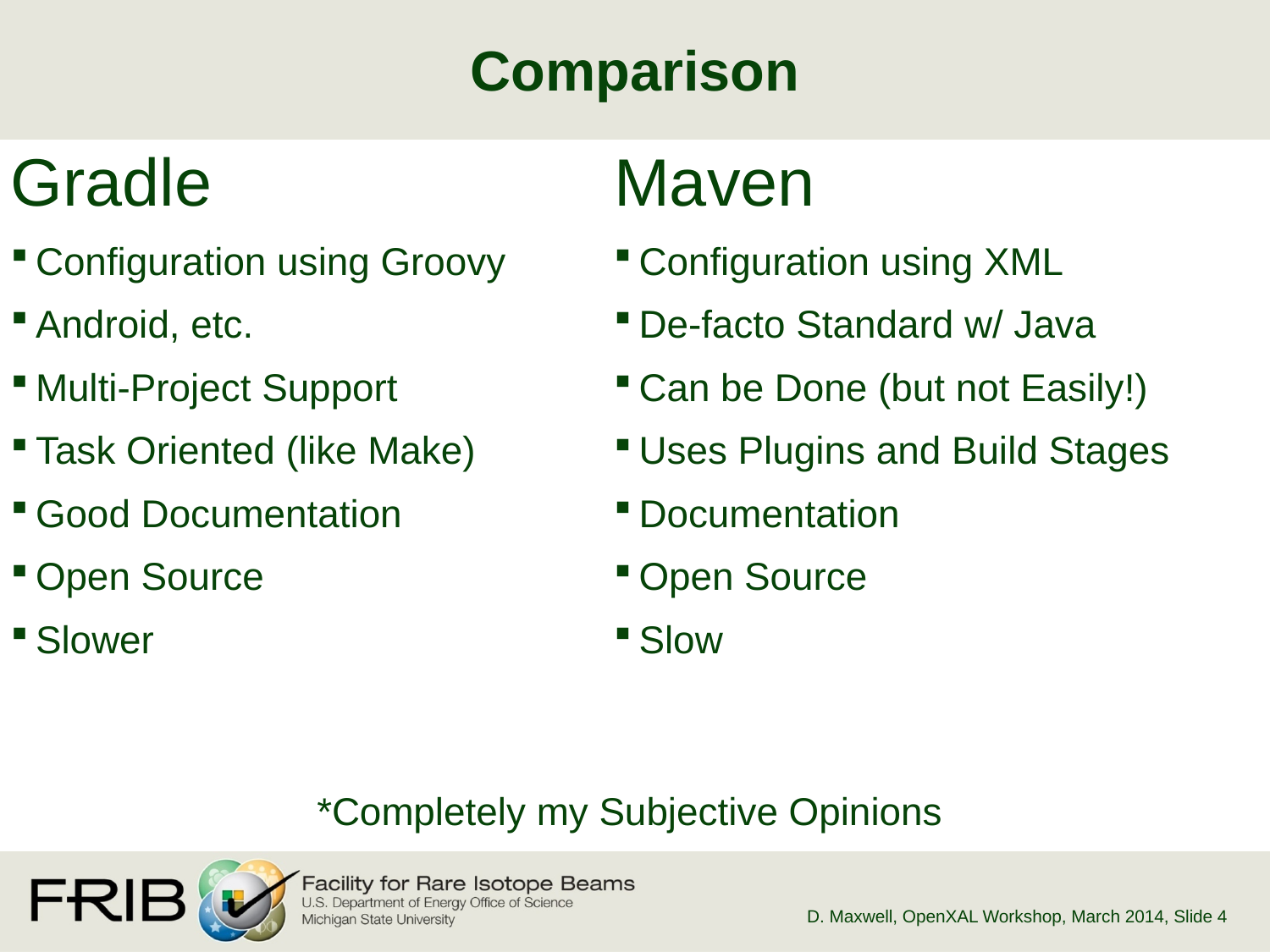

# Comparison
Gradle
Configuration using Groovy
Android, etc.
Multi-Project Support
Task Oriented (like Make)
Good Documentation
Open Source
Slower
Maven
Configuration using XML
De-facto Standard w/ Java
Can be Done (but not Easily!)
Uses Plugins and Build Stages
Documentation
Open Source
Slow
*Completely my Subjective Opinions
D. Maxwell, OpenXAL Workshop, March 2014
, Slide 4